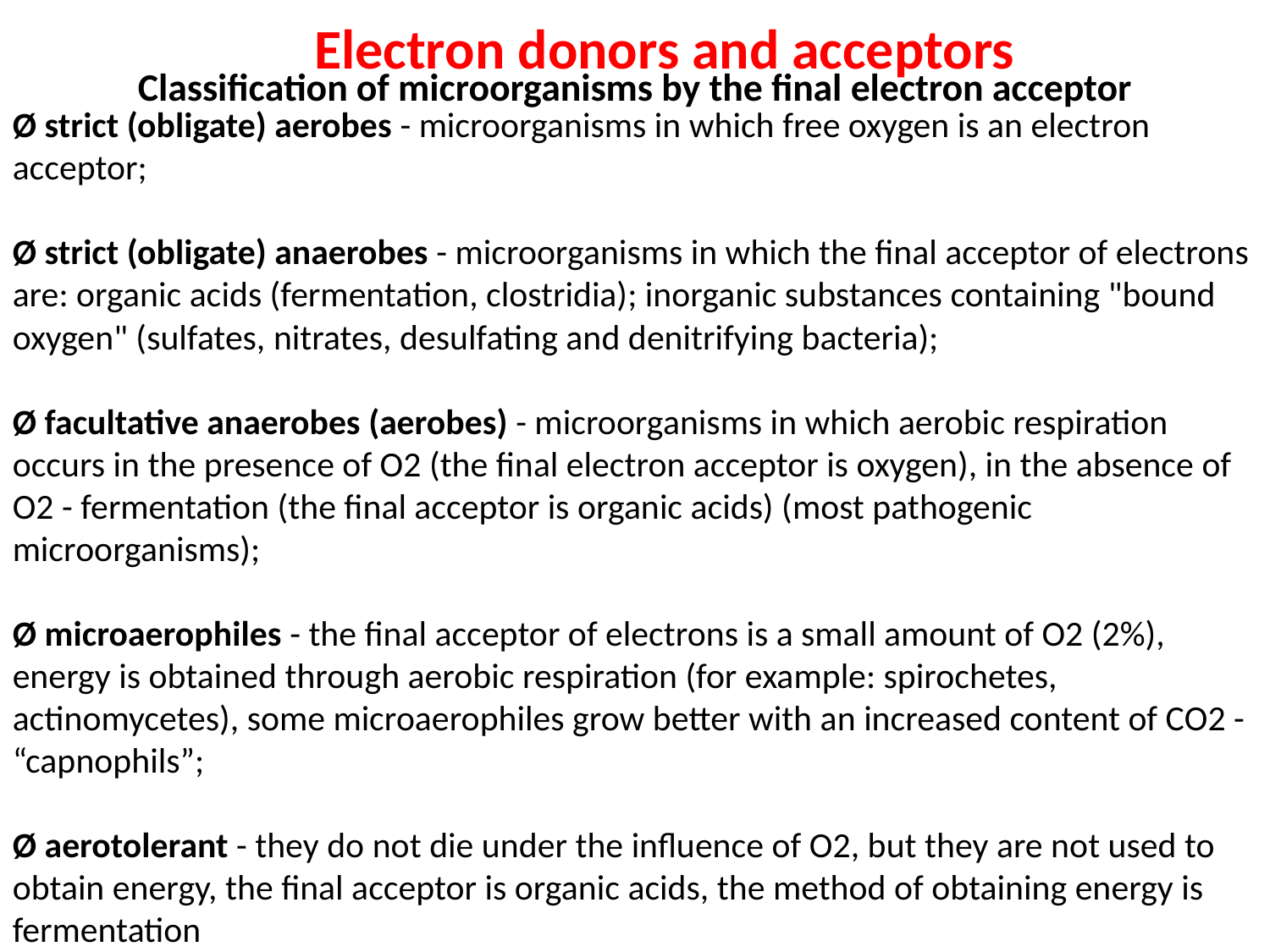

# Electron donors and acceptors
Classification of microorganisms by the final electron acceptor
Ø strict (obligate) aerobes - microorganisms in which free oxygen is an electron acceptor;

Ø strict (obligate) anaerobes - microorganisms in which the final acceptor of electrons are: organic acids (fermentation, clostridia); inorganic substances containing "bound oxygen" (sulfates, nitrates, desulfating and denitrifying bacteria);

Ø facultative anaerobes (aerobes) - microorganisms in which aerobic respiration occurs in the presence of O2 (the final electron acceptor is oxygen), in the absence of O2 - fermentation (the final acceptor is organic acids) (most pathogenic microorganisms);

Ø microaerophiles - the final acceptor of electrons is a small amount of O2 (2%), energy is obtained through aerobic respiration (for example: spirochetes, actinomycetes), some microaerophiles grow better with an increased content of CO2 - “capnophils”;

Ø aerotolerant - they do not die under the influence of O2, but they are not used to obtain energy, the final acceptor is organic acids, the method of obtaining energy is fermentation